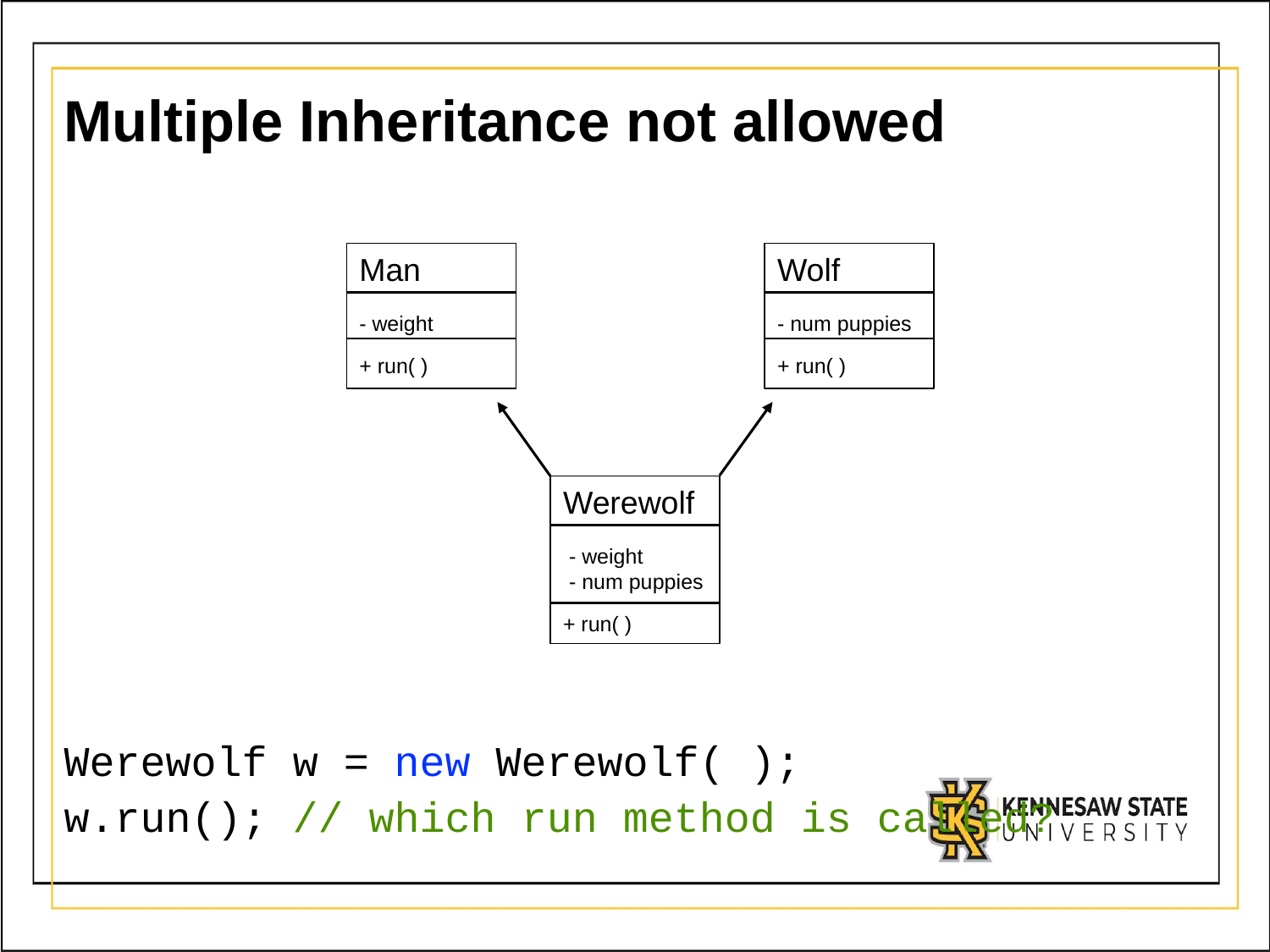

# Multiple Inheritance not allowed

Werewolf w = new Werewolf( );
w.run(); // which run method is called?

Man
- weight

+ run( )
Wolf
- num puppies

+ run( )
Werewolf
 - weight
 - num puppies

+ run( )